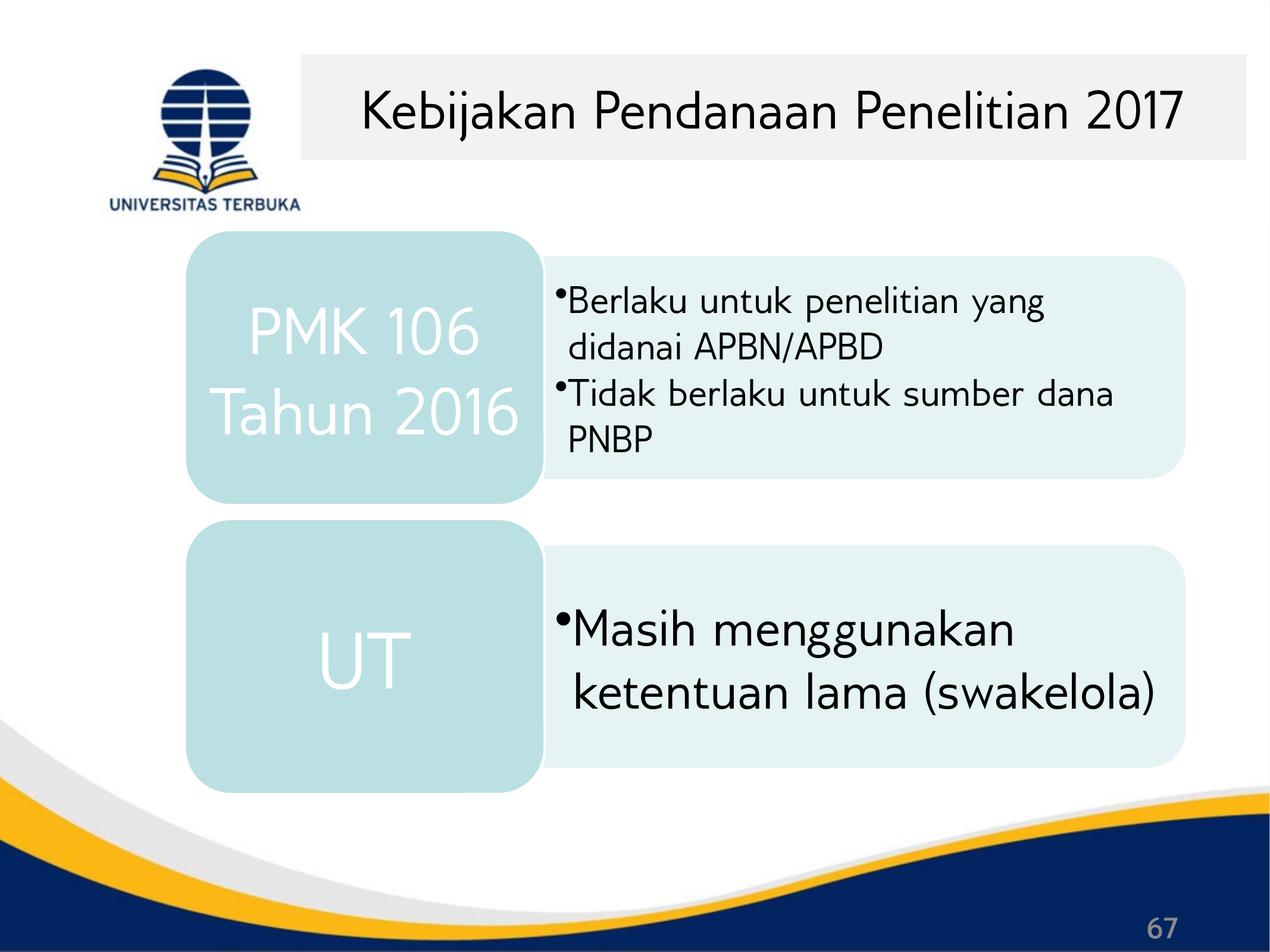

# Kebijakan Pendanaan Penelitian 2017
PMK 106 Tahun 2016
Berlaku untuk penelitian yang didanai APBN/APBD
UT
Masih menggunakan ketentuan lama (swakelola)
Tidak berlaku untuk sumber dana PNBP
67